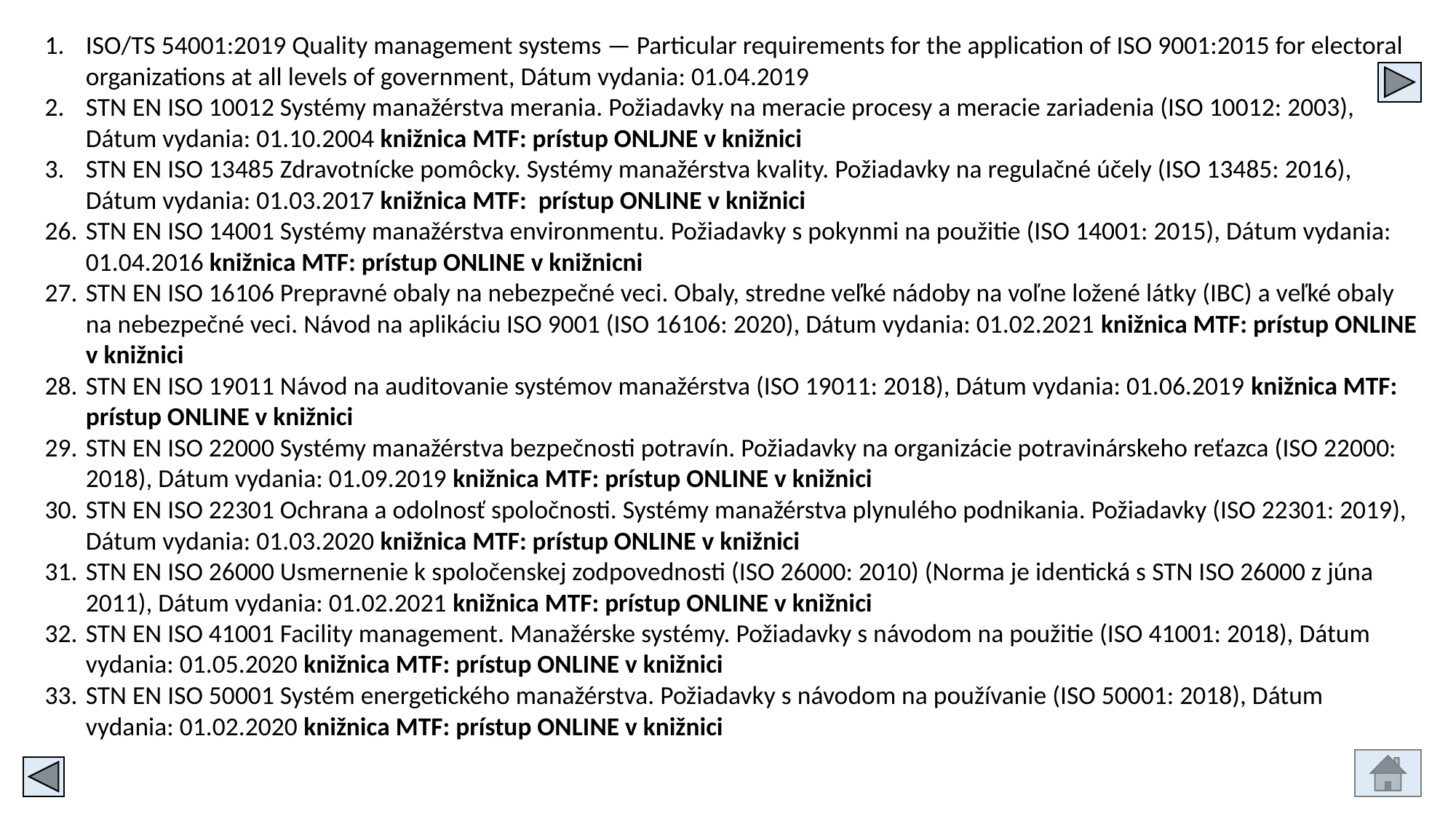

ISO/TS 54001:2019 Quality management systems — Particular requirements for the application of ISO 9001:2015 for electoral organizations at all levels of government, Dátum vydania: 01.04.2019
STN EN ISO 10012 Systémy manažérstva merania. Požiadavky na meracie procesy a meracie zariadenia (ISO 10012: 2003), Dátum vydania: 01.10.2004 knižnica MTF: prístup ONLJNE v knižnici
STN EN ISO 13485 Zdravotnícke pomôcky. Systémy manažérstva kvality. Požiadavky na regulačné účely (ISO 13485: 2016), Dátum vydania: 01.03.2017 knižnica MTF:  prístup ONLINE v knižnici
STN EN ISO 14001 Systémy manažérstva environmentu. Požiadavky s pokynmi na použitie (ISO 14001: 2015), Dátum vydania: 01.04.2016 knižnica MTF: prístup ONLINE v knižnicni
STN EN ISO 16106 Prepravné obaly na nebezpečné veci. Obaly, stredne veľké nádoby na voľne ložené látky (IBC) a veľké obaly na nebezpečné veci. Návod na aplikáciu ISO 9001 (ISO 16106: 2020), Dátum vydania: 01.02.2021 knižnica MTF: prístup ONLINE v knižnici
STN EN ISO 19011 Návod na auditovanie systémov manažérstva (ISO 19011: 2018), Dátum vydania: 01.06.2019 knižnica MTF: prístup ONLINE v knižnici
STN EN ISO 22000 Systémy manažérstva bezpečnosti potravín. Požiadavky na organizácie potravinárskeho reťazca (ISO 22000: 2018), Dátum vydania: 01.09.2019 knižnica MTF: prístup ONLINE v knižnici
STN EN ISO 22301 Ochrana a odolnosť spoločnosti. Systémy manažérstva plynulého podnikania. Požiadavky (ISO 22301: 2019), Dátum vydania: 01.03.2020 knižnica MTF: prístup ONLINE v knižnici
STN EN ISO 26000 Usmernenie k spoločenskej zodpovednosti (ISO 26000: 2010) (Norma je identická s STN ISO 26000 z júna 2011), Dátum vydania: 01.02.2021 knižnica MTF: prístup ONLINE v knižnici
STN EN ISO 41001 Facility management. Manažérske systémy. Požiadavky s návodom na použitie (ISO 41001: 2018), Dátum vydania: 01.05.2020 knižnica MTF: prístup ONLINE v knižnici
STN EN ISO 50001 Systém energetického manažérstva. Požiadavky s návodom na používanie (ISO 50001: 2018), Dátum vydania: 01.02.2020 knižnica MTF: prístup ONLINE v knižnici